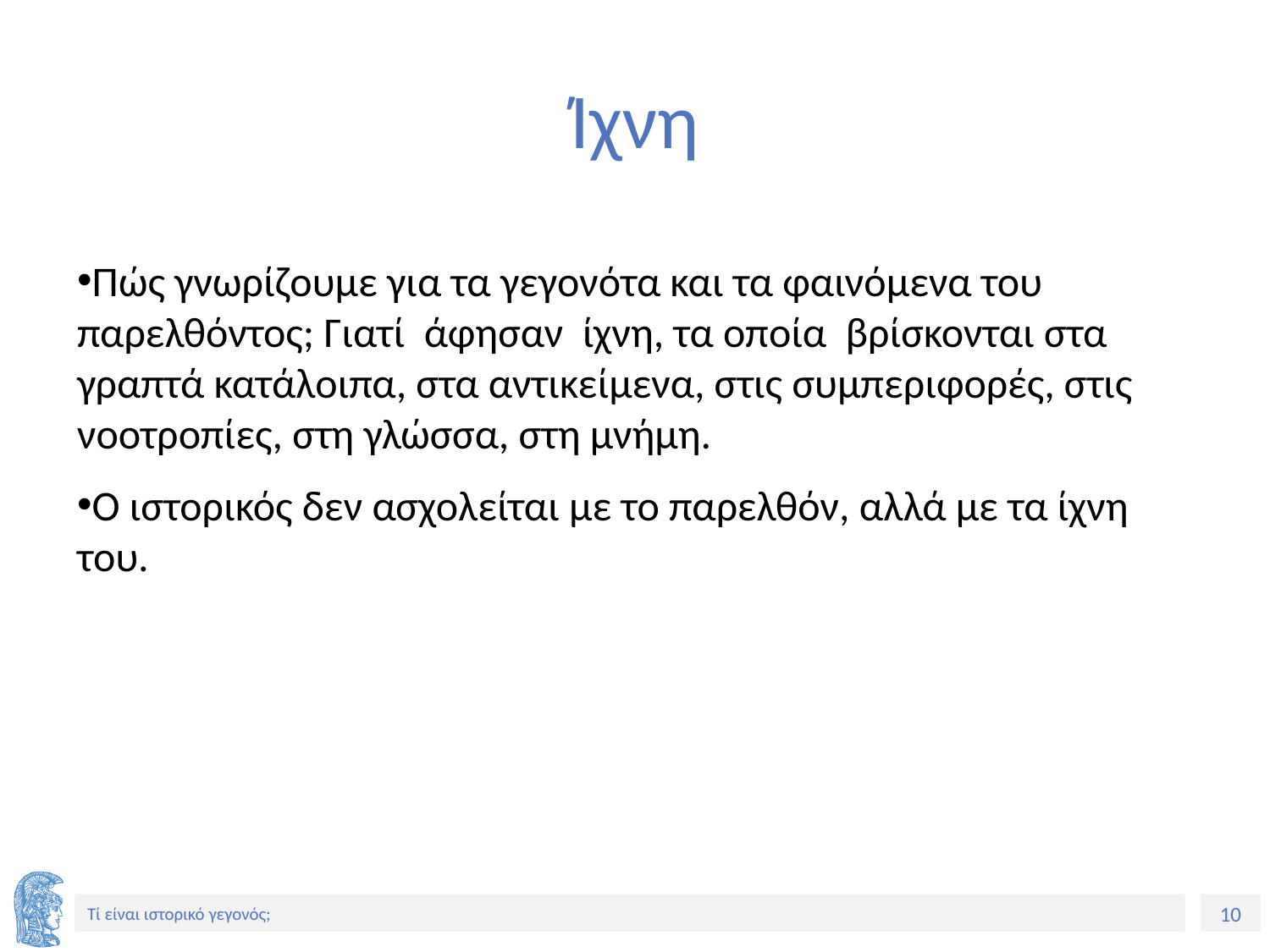

# Ίχνη
Πώς γνωρίζουμε για τα γεγονότα και τα φαινόμενα του  παρελθόντος; Γιατί  άφησαν  ίχνη, τα οποία  βρίσκονται στα γραπτά κατάλοιπα, στα αντικείμενα, στις συμπεριφορές, στις νοοτροπίες, στη γλώσσα, στη μνήμη.
Ο ιστορικός δεν ασχολείται με το παρελθόν, αλλά με τα ίχνη του.